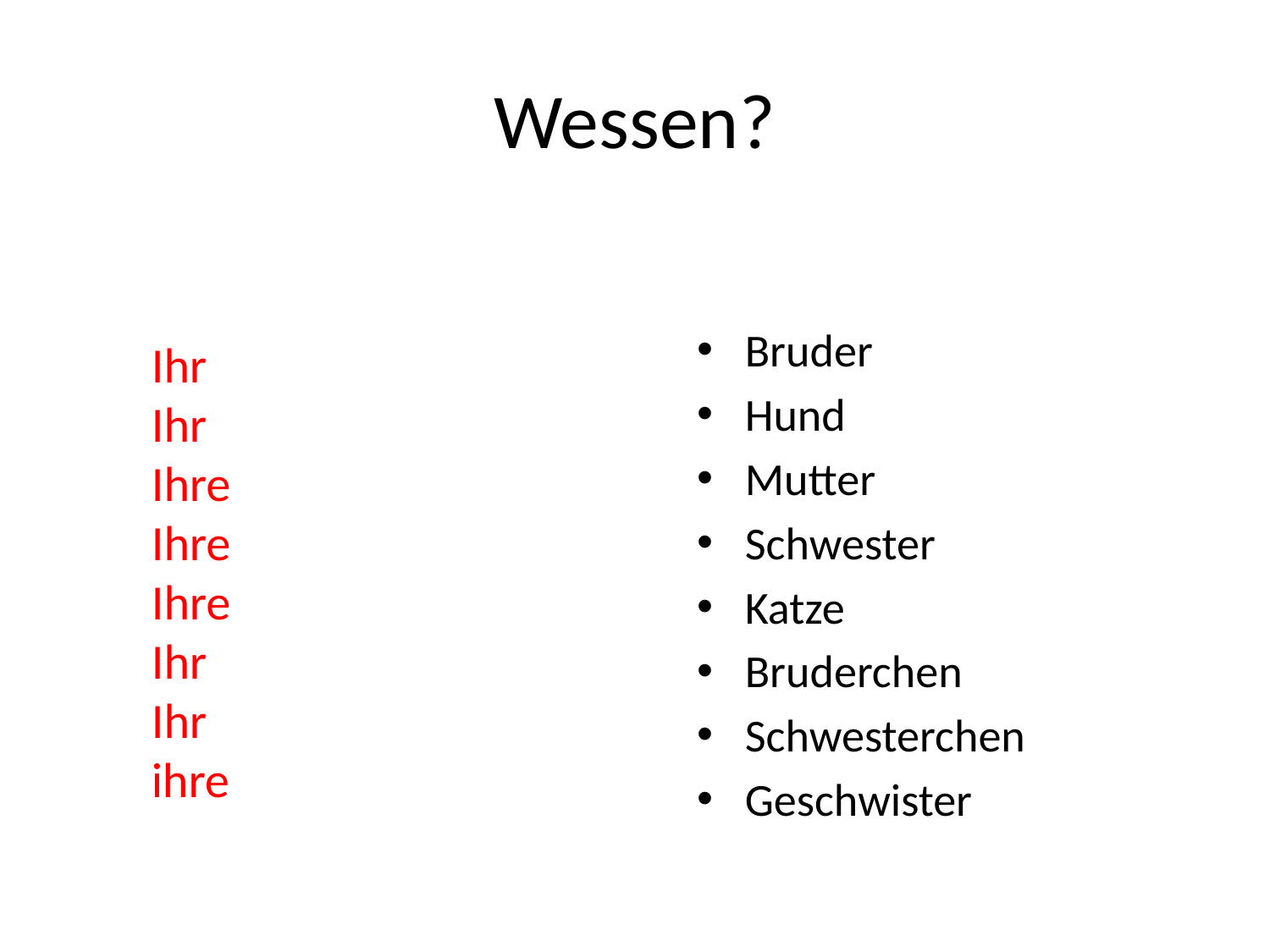

# Wessen?

Bruder
Hund
Mutter
Schwester
Katze
Bruderchen
Schwesterchen
Geschwister

Ihr
Ihr
Ihre
Ihre
Ihre
Ihr
Ihr
ihre